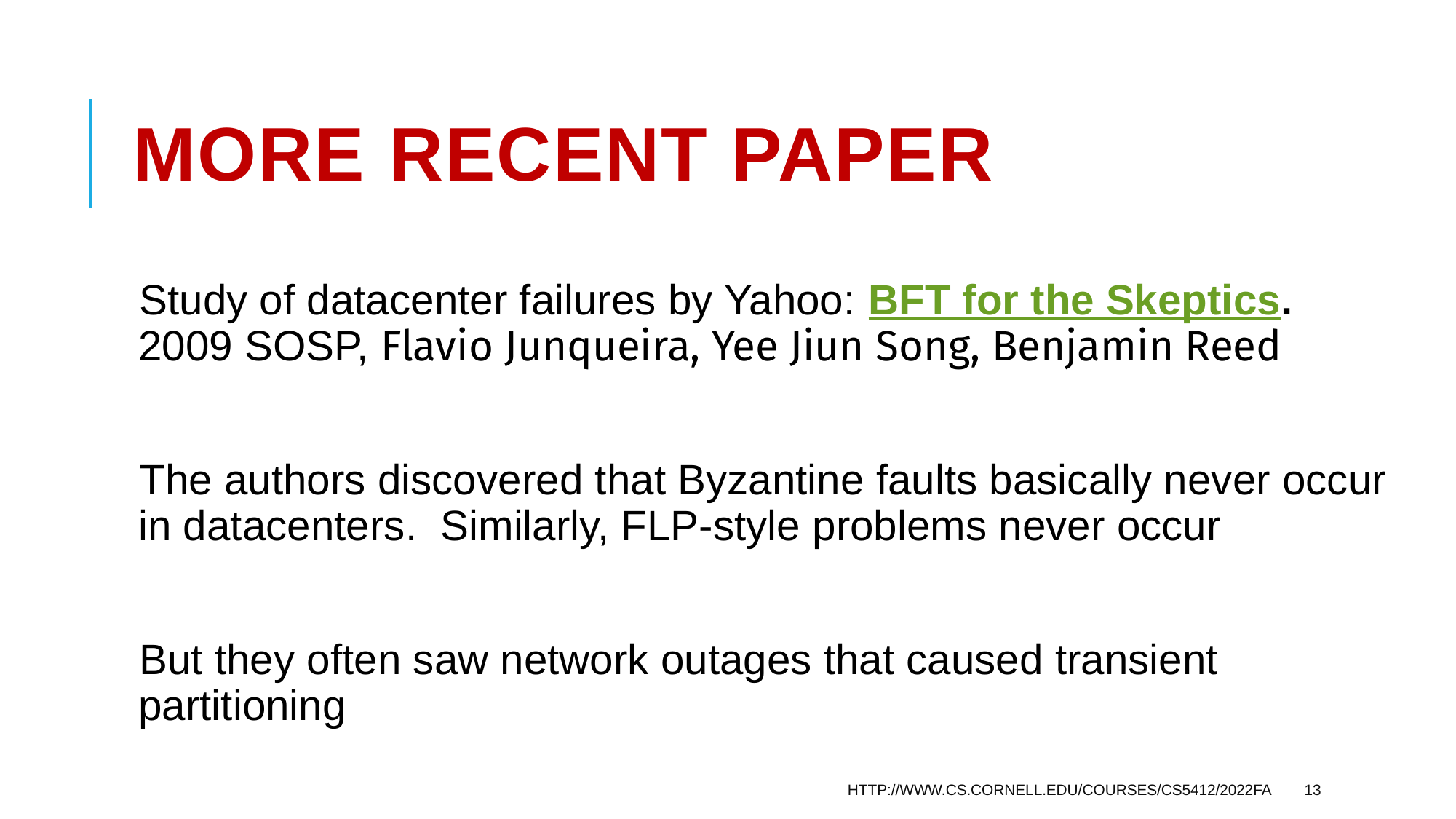

# More recent paper
Study of datacenter failures by Yahoo: BFT for the Skeptics.  2009 SOSP, Flavio Junqueira, Yee Jiun Song, Benjamin Reed

The authors discovered that Byzantine faults basically never occur in datacenters.  Similarly, FLP-style problems never occur

But they often saw network outages that caused transient partitioning
http://www.cs.cornell.edu/courses/cs5412/2022fa
13